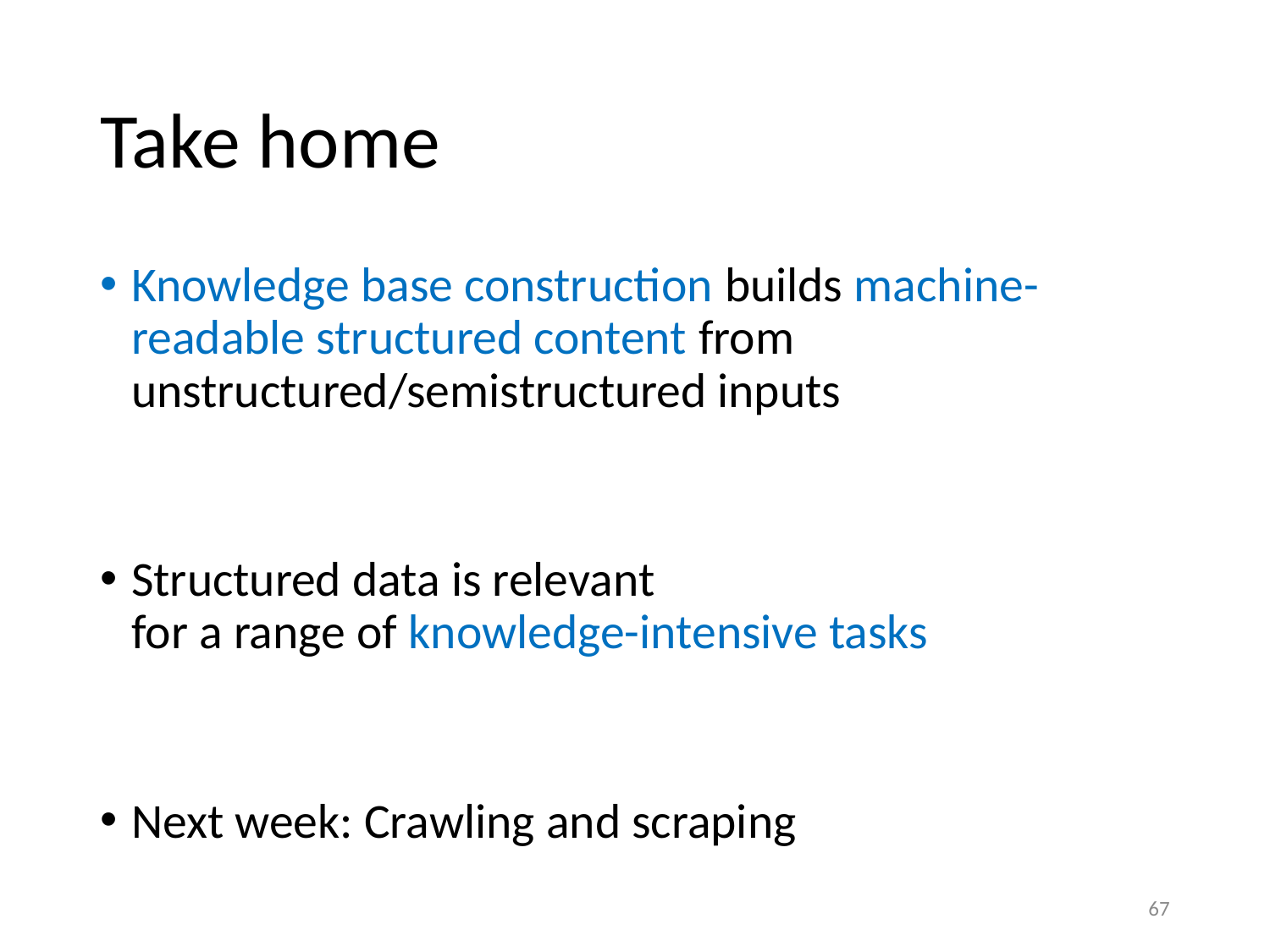

# Take home
Knowledge base construction builds machine-readable structured content from unstructured/semistructured inputs

Structured data is relevant
for a range of knowledge-intensive tasks

Next week: Crawling and scraping

67